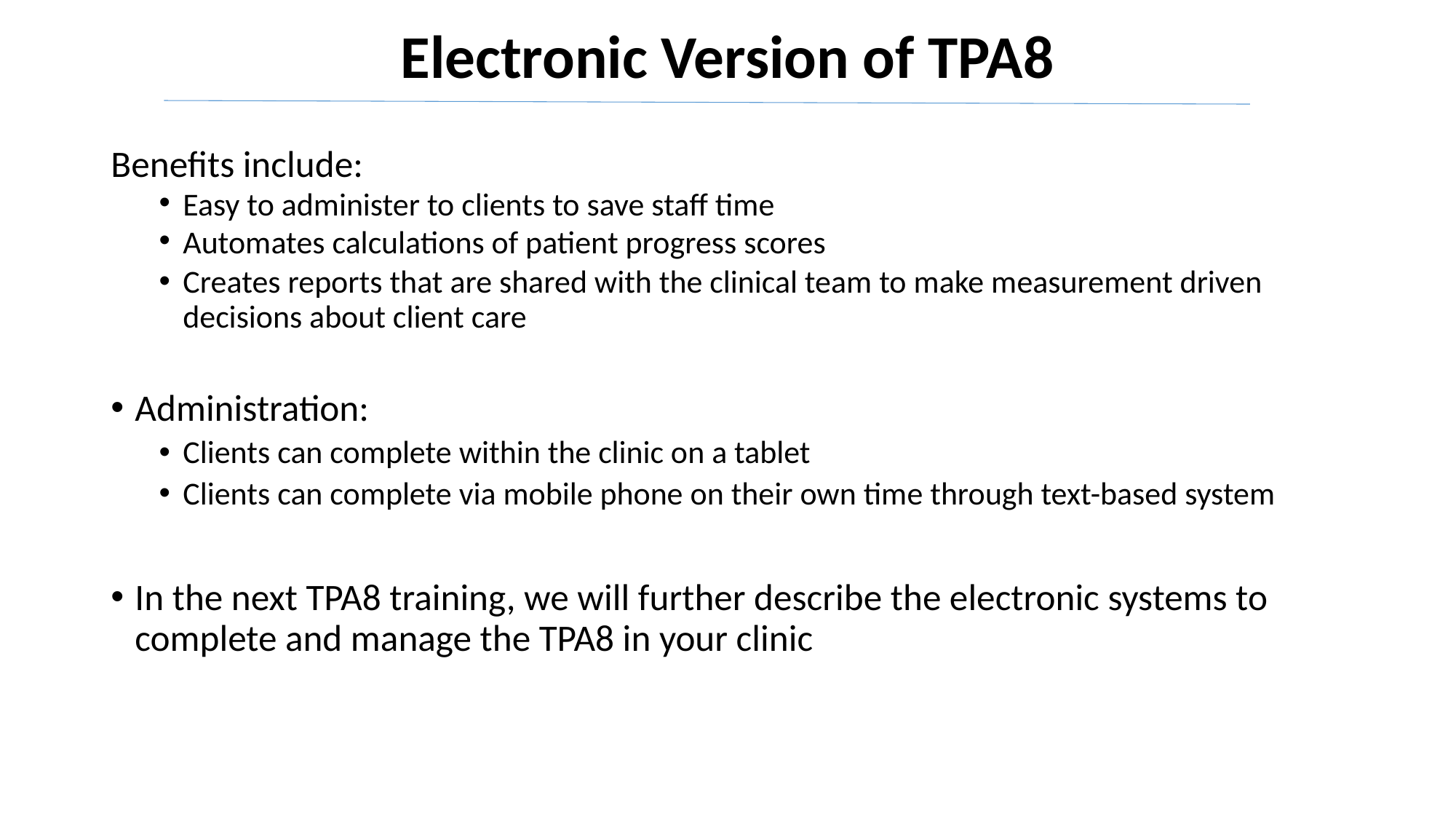

# Electronic Version of TPA8
Benefits include:
Easy to administer to clients to save staff time
Automates calculations of patient progress scores
Creates reports that are shared with the clinical team to make measurement driven decisions about client care

Administration:
Clients can complete within the clinic on a tablet
Clients can complete via mobile phone on their own time through text-based system

In the next TPA8 training, we will further describe the electronic systems to complete and manage the TPA8 in your clinic